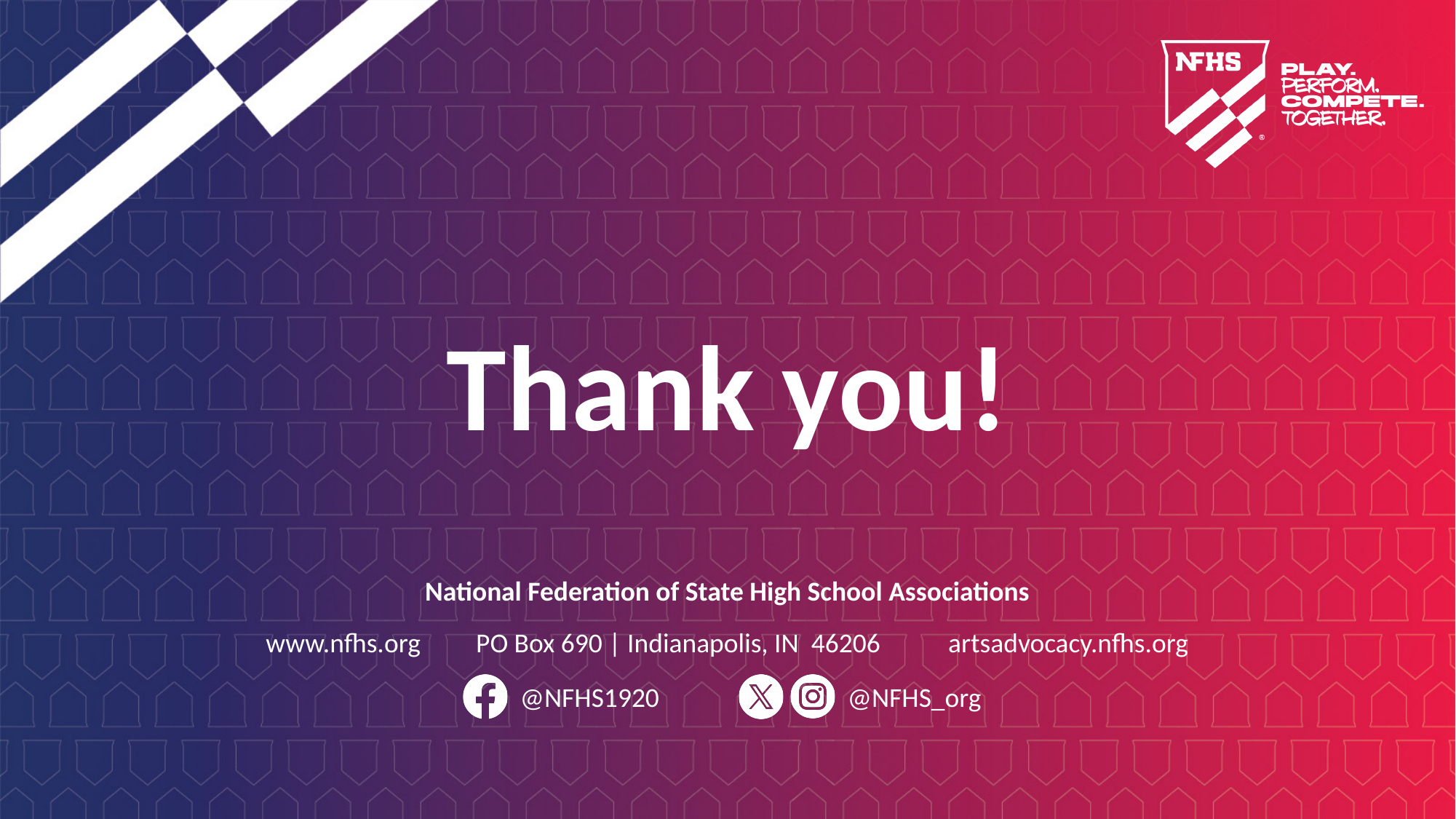

# Thank you!
www.nfhs.org         PO Box 690 | Indianapolis, IN  46206           artsadvocacy.nfhs.org